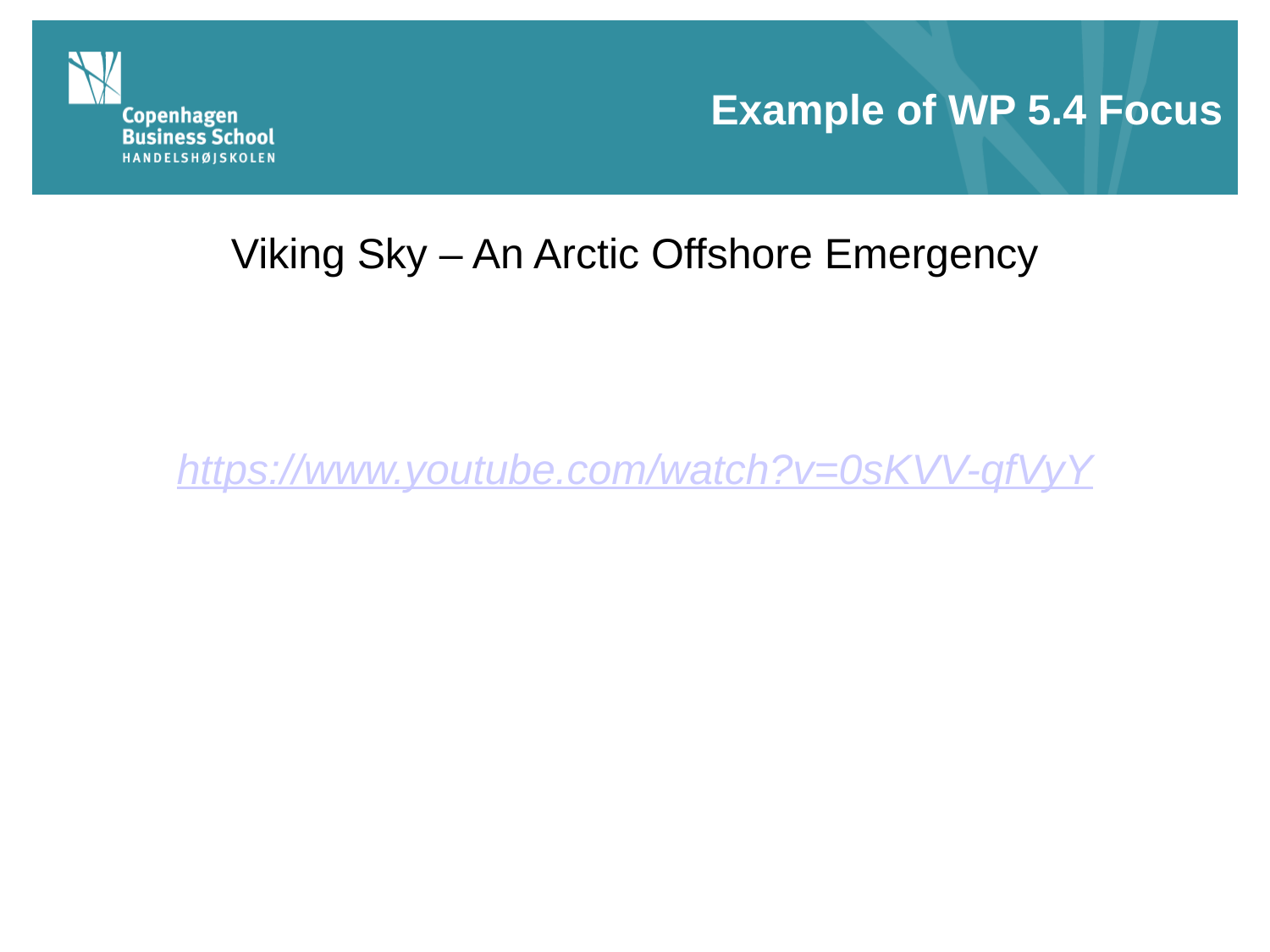

# Example of WP 5.4 Focus
Viking Sky – An Arctic Offshore Emergency

https://www.youtube.com/watch?v=0sKVV-qfVyY